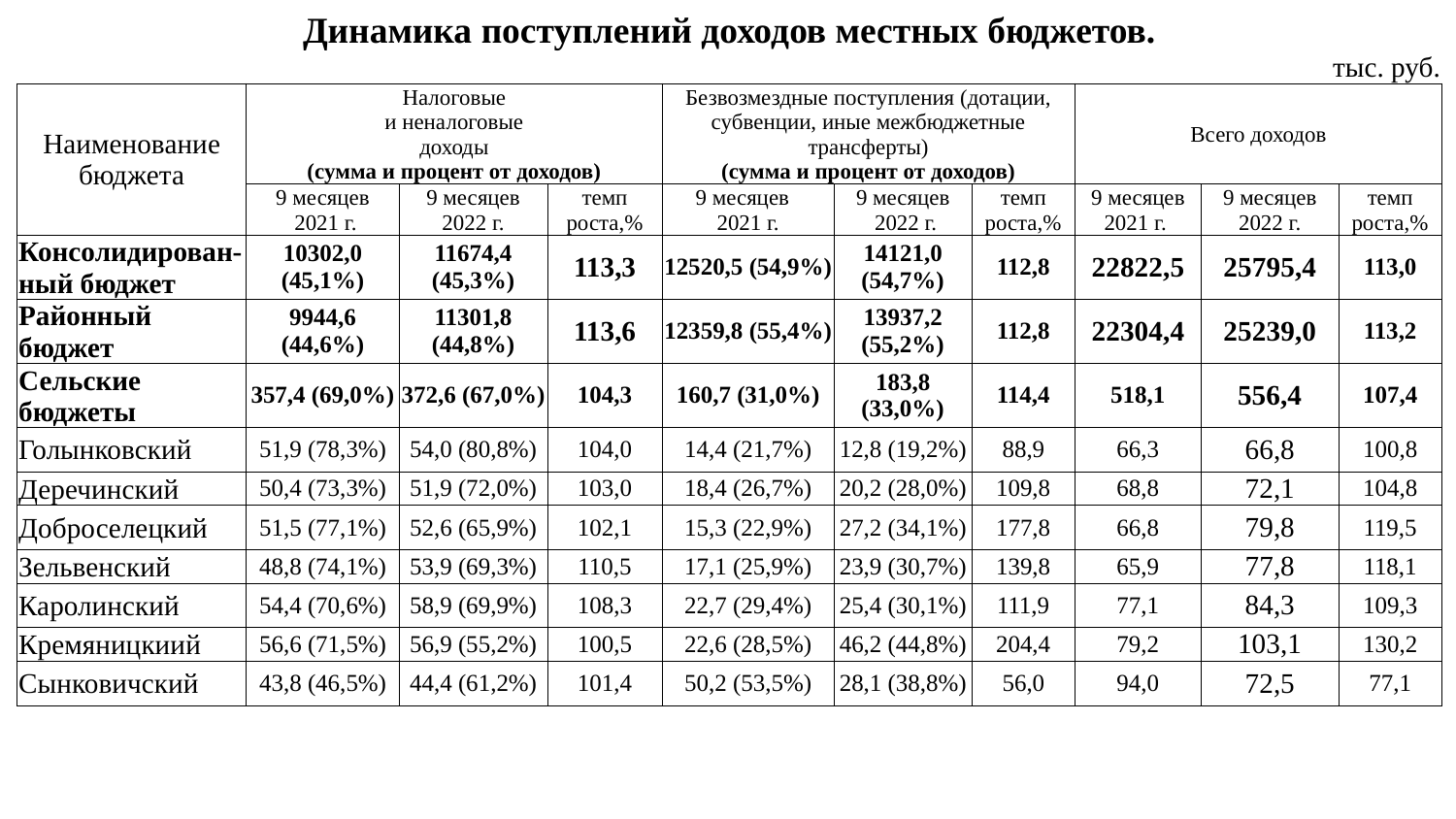

| Динамика поступлений доходов местных бюджетов. |  |  |  |  |  |  |  |  |  |
| --- | --- | --- | --- | --- | --- | --- | --- | --- | --- |
| тыс. руб. |  |  |  |  |  |  |  |  |  |
| Наименование бюджета | Налоговые и неналоговые доходы (сумма и процент от доходов) |  |  | Безвозмездные поступления (дотации, субвенции, иные межбюджетные трансферты) (сумма и процент от доходов) |  |  | Всего доходов |  |  |
|  | 9 месяцев 2021 г. | 9 месяцев 2022 г. | темп роста,% | 9 месяцев 2021 г. | 9 месяцев 2022 г. | темп роста,% | 9 месяцев 2021 г. | 9 месяцев 2022 г. | темп роста,% |
| Консолидирован-ный бюджет | 10302,0 (45,1%) | 11674,4 (45,3%) | 113,3 | 12520,5 (54,9%) | 14121,0 (54,7%) | 112,8 | 22822,5 | 25795,4 | 113,0 |
| Районный бюджет | 9944,6 (44,6%) | 11301,8 (44,8%) | 113,6 | 12359,8 (55,4%) | 13937,2 (55,2%) | 112,8 | 22304,4 | 25239,0 | 113,2 |
| Сельские бюджеты | 357,4 (69,0%) | 372,6 (67,0%) | 104,3 | 160,7 (31,0%) | 183,8 (33,0%) | 114,4 | 518,1 | 556,4 | 107,4 |
| Голынковский | 51,9 (78,3%) | 54,0 (80,8%) | 104,0 | 14,4 (21,7%) | 12,8 (19,2%) | 88,9 | 66,3 | 66,8 | 100,8 |
| Деречинский | 50,4 (73,3%) | 51,9 (72,0%) | 103,0 | 18,4 (26,7%) | 20,2 (28,0%) | 109,8 | 68,8 | 72,1 | 104,8 |
| Доброселецкий | 51,5 (77,1%) | 52,6 (65,9%) | 102,1 | 15,3 (22,9%) | 27,2 (34,1%) | 177,8 | 66,8 | 79,8 | 119,5 |
| Зельвенский | 48,8 (74,1%) | 53,9 (69,3%) | 110,5 | 17,1 (25,9%) | 23,9 (30,7%) | 139,8 | 65,9 | 77,8 | 118,1 |
| Каролинский | 54,4 (70,6%) | 58,9 (69,9%) | 108,3 | 22,7 (29,4%) | 25,4 (30,1%) | 111,9 | 77,1 | 84,3 | 109,3 |
| Кремяницкиий | 56,6 (71,5%) | 56,9 (55,2%) | 100,5 | 22,6 (28,5%) | 46,2 (44,8%) | 204,4 | 79,2 | 103,1 | 130,2 |
| Сынковичский | 43,8 (46,5%) | 44,4 (61,2%) | 101,4 | 50,2 (53,5%) | 28,1 (38,8%) | 56,0 | 94,0 | 72,5 | 77,1 |